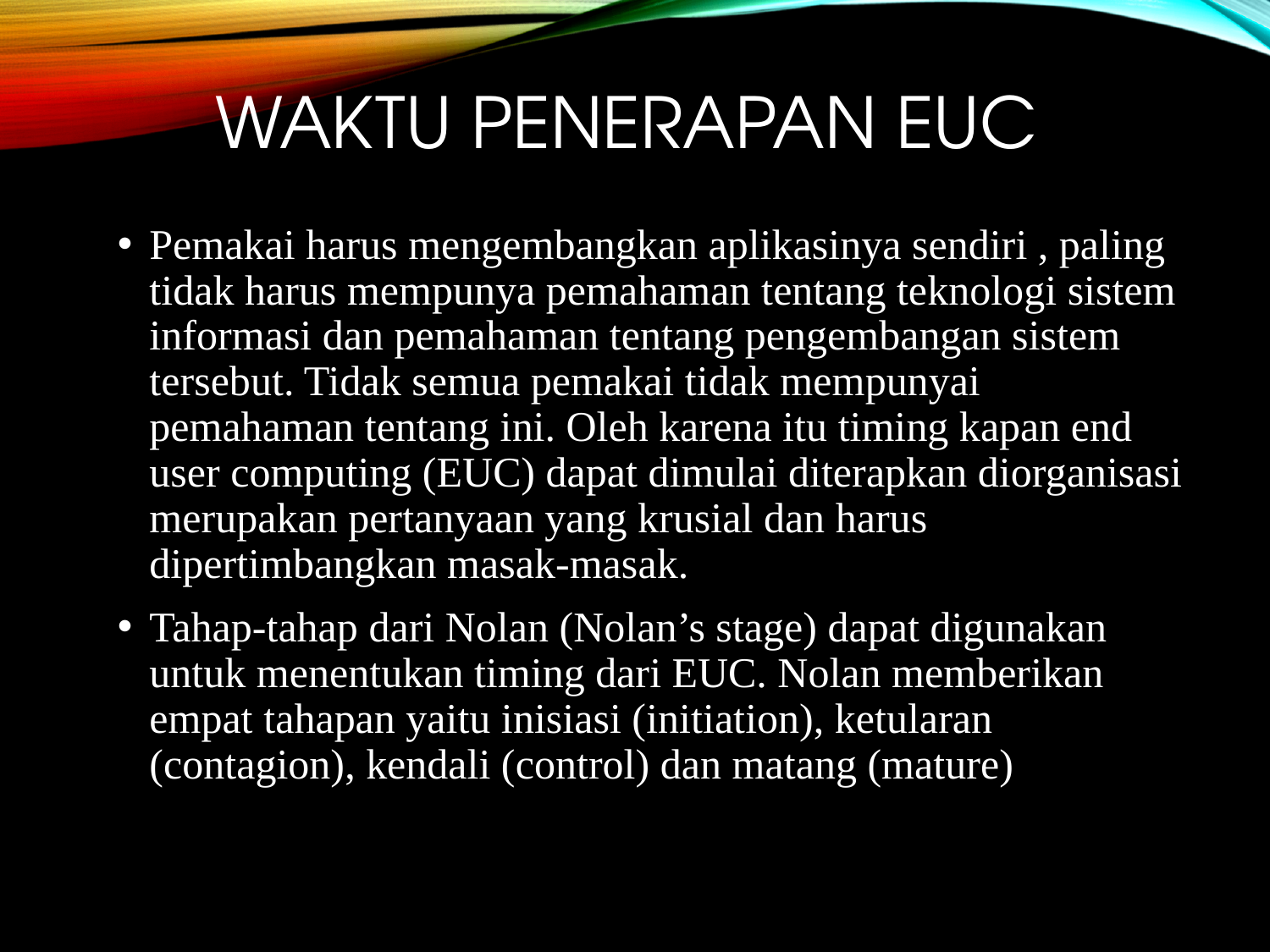

# Waktu penerapan EUC
Pemakai harus mengembangkan aplikasinya sendiri , paling tidak harus mempunya pemahaman tentang teknologi sistem informasi dan pemahaman tentang pengembangan sistem tersebut. Tidak semua pemakai tidak mempunyai pemahaman tentang ini. Oleh karena itu timing kapan end user computing (EUC) dapat dimulai diterapkan diorganisasi merupakan pertanyaan yang krusial dan harus dipertimbangkan masak-masak.
Tahap-tahap dari Nolan (Nolan’s stage) dapat digunakan untuk menentukan timing dari EUC. Nolan memberikan empat tahapan yaitu inisiasi (initiation), ketularan (contagion), kendali (control) dan matang (mature)